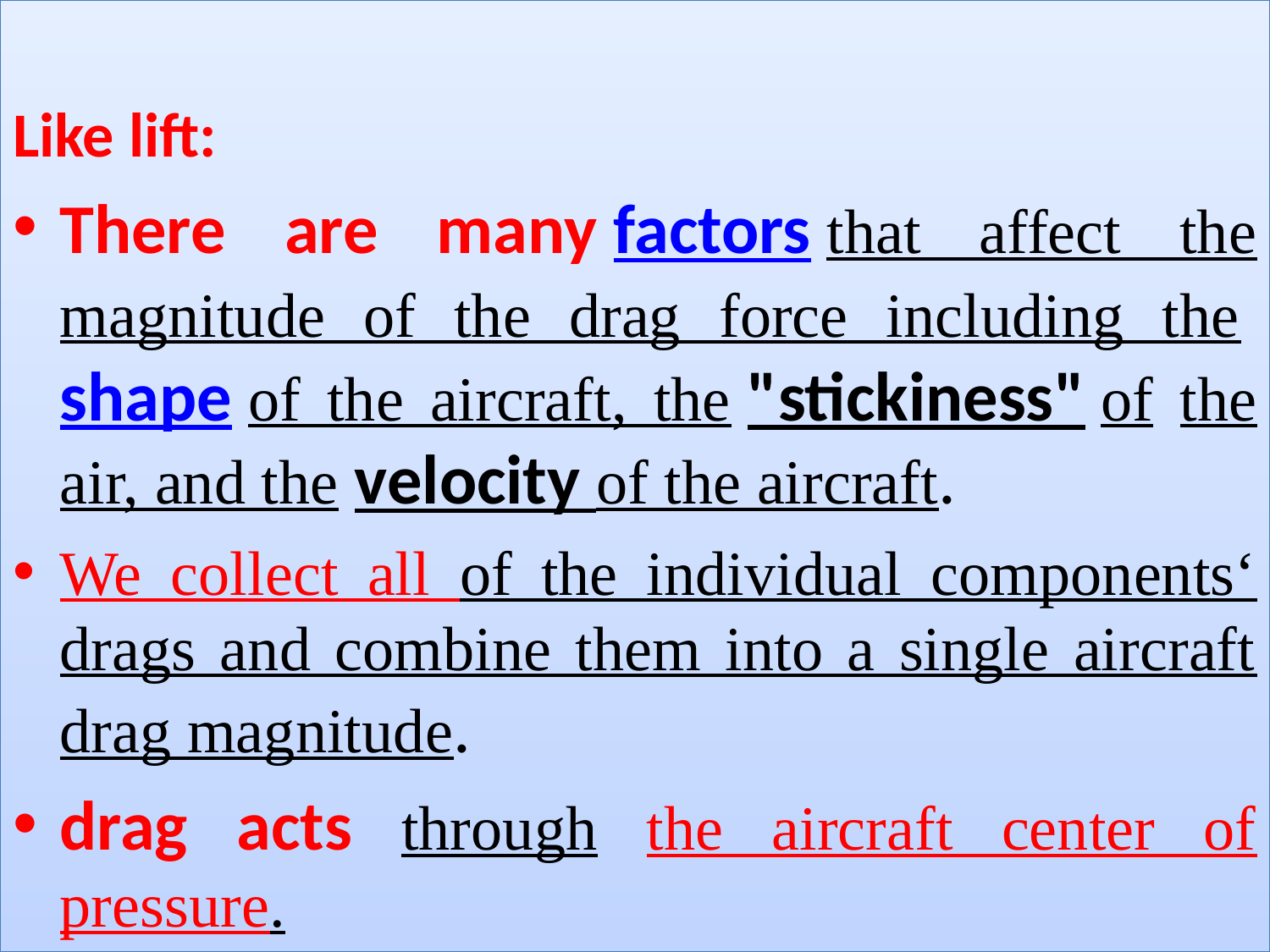

Like lift:
There are many factors that affect the magnitude of the drag force including the shape of the aircraft, the "stickiness" of the air, and the velocity of the aircraft.
We collect all of the individual components‘ drags and combine them into a single aircraft drag magnitude.
drag acts through the aircraft center of pressure.